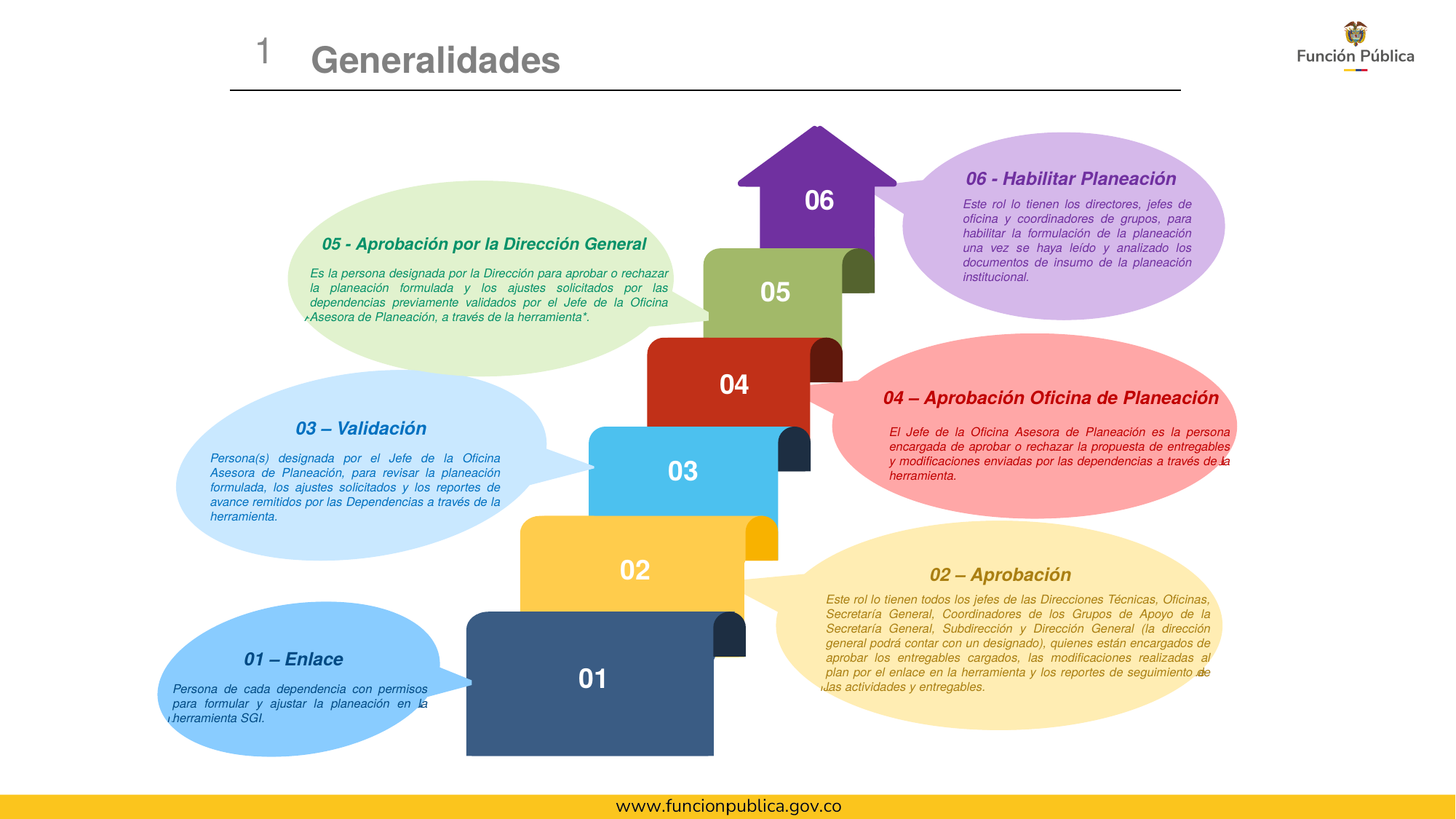

1
# Generalidades

06 - Habilitar Planeación
Este rol lo tienen los directores, jefes de oficina y coordinadores de grupos, para habilitar la formulación de la planeación una vez se haya leído y analizado los documentos de insumo de la planeación institucional.
06
05 - Aprobación por la Dirección General
Es la persona designada por la Dirección para aprobar o rechazar la planeación formulada y los ajustes solicitados por las dependencias previamente validados por el Jefe de la Oficina Asesora de Planeación, a través de la herramienta*.
05
04
04 – Aprobación Oficina de Planeación
El Jefe de la Oficina Asesora de Planeación es la persona encargada de aprobar o rechazar la propuesta de entregables y modificaciones enviadas por las dependencias a través de la herramienta.
03 – Validación
Persona(s) designada por el Jefe de la Oficina Asesora de Planeación, para revisar la planeación formulada, los ajustes solicitados y los reportes de avance remitidos por las Dependencias a través de la herramienta.
03
02
02 – Aprobación
Este rol lo tienen todos los jefes de las Direcciones Técnicas, Oficinas, Secretaría General, Coordinadores de los Grupos de Apoyo de la Secretaría General, Subdirección y Dirección General (la dirección general podrá contar con un designado), quienes están encargados de aprobar los entregables cargados, las modificaciones realizadas al plan por el enlace en la herramienta y los reportes de seguimiento de las actividades y entregables.
01 – Enlace
Persona de cada dependencia con permisos para formular y ajustar la planeación en la herramienta SGI.
01

06 - Habilitar Planeación
Este rol lo tienen los directores, jefes de oficina y coordinadores de grupos, para habilitar la formulación de la planeación una vez se haya leído y analizado los documentos de insumo de la planeación institucional.
06
05 - Aprobación por la Dirección General
Es la persona designada por la Dirección para aprobar o rechazar la planeación formulada y los ajustes solicitados por las dependencias previamente validados por el Jefe de la Oficina Asesora de Planeación, a través de la herramienta*.
05
04
04 – Aprobación Oficina de Planeación
El Jefe de la Oficina Asesora de Planeación es la persona encargada de aprobar o rechazar la propuesta de entregables y modificaciones enviadas por las dependencias a través de la herramienta.
03 – Validación
Persona(s) designada por el Jefe de la Oficina Asesora de Planeación, para revisar la planeación formulada, los ajustes solicitados y los reportes de avance remitidos por las Dependencias a través de la herramienta.
03
02
02 – Aprobación
Este rol lo tienen todos los jefes de las Direcciones Técnicas, Oficinas, Secretaría General, Coordinadores de los Grupos de Apoyo de la Secretaría General, Subdirección y Dirección General (la dirección general podrá contar con un designado), quienes están encargados de aprobar los entregables cargados, las modificaciones realizadas al plan por el enlace en la herramienta y los reportes de seguimiento de las actividades y entregables.
01 – Enlace
Persona de cada dependencia con permisos para formular y ajustar la planeación en la herramienta SGI.
01